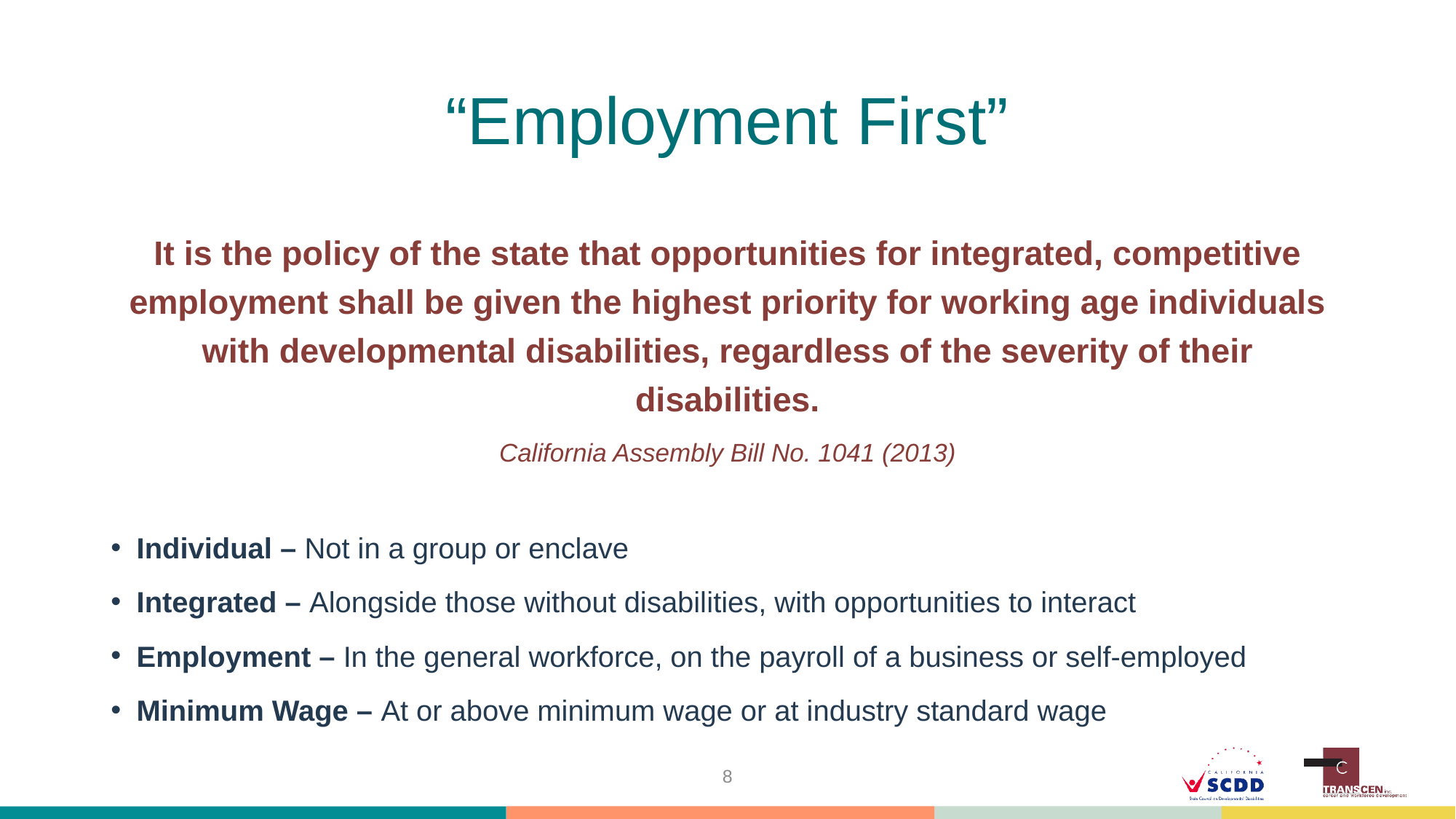

# “Employment First”
It is the policy of the state that opportunities for integrated, competitive employment shall be given the highest priority for working age individuals with developmental disabilities, regardless of the severity of their disabilities.
California Assembly Bill No. 1041 (2013)

Individual – Not in a group or enclave
Integrated – Alongside those without disabilities, with opportunities to interact
Employment – In the general workforce, on the payroll of a business or self-employed
Minimum Wage – At or above minimum wage or at industry standard wage
8